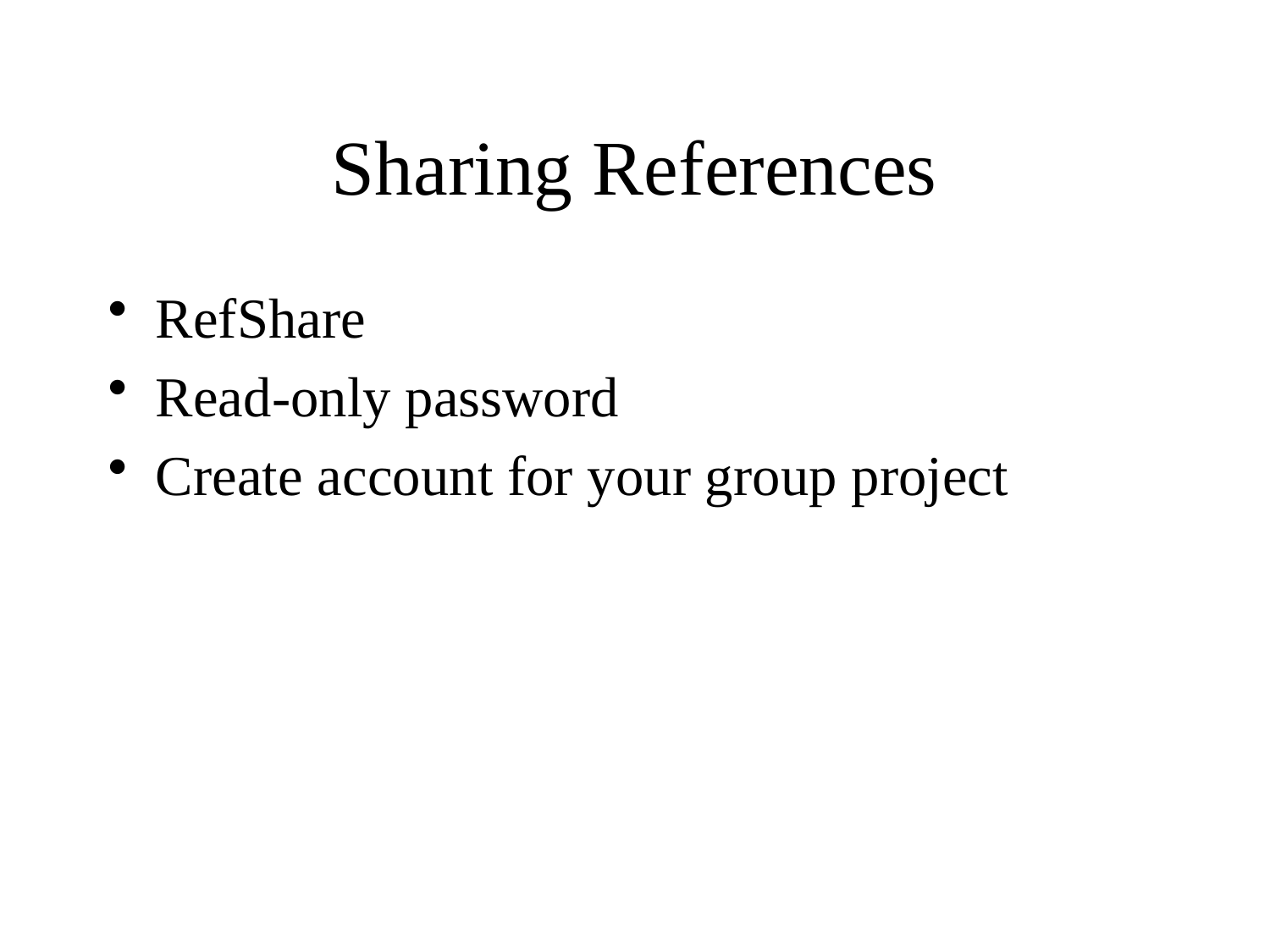

# Sharing References
RefShare
Read-only password
Create account for your group project